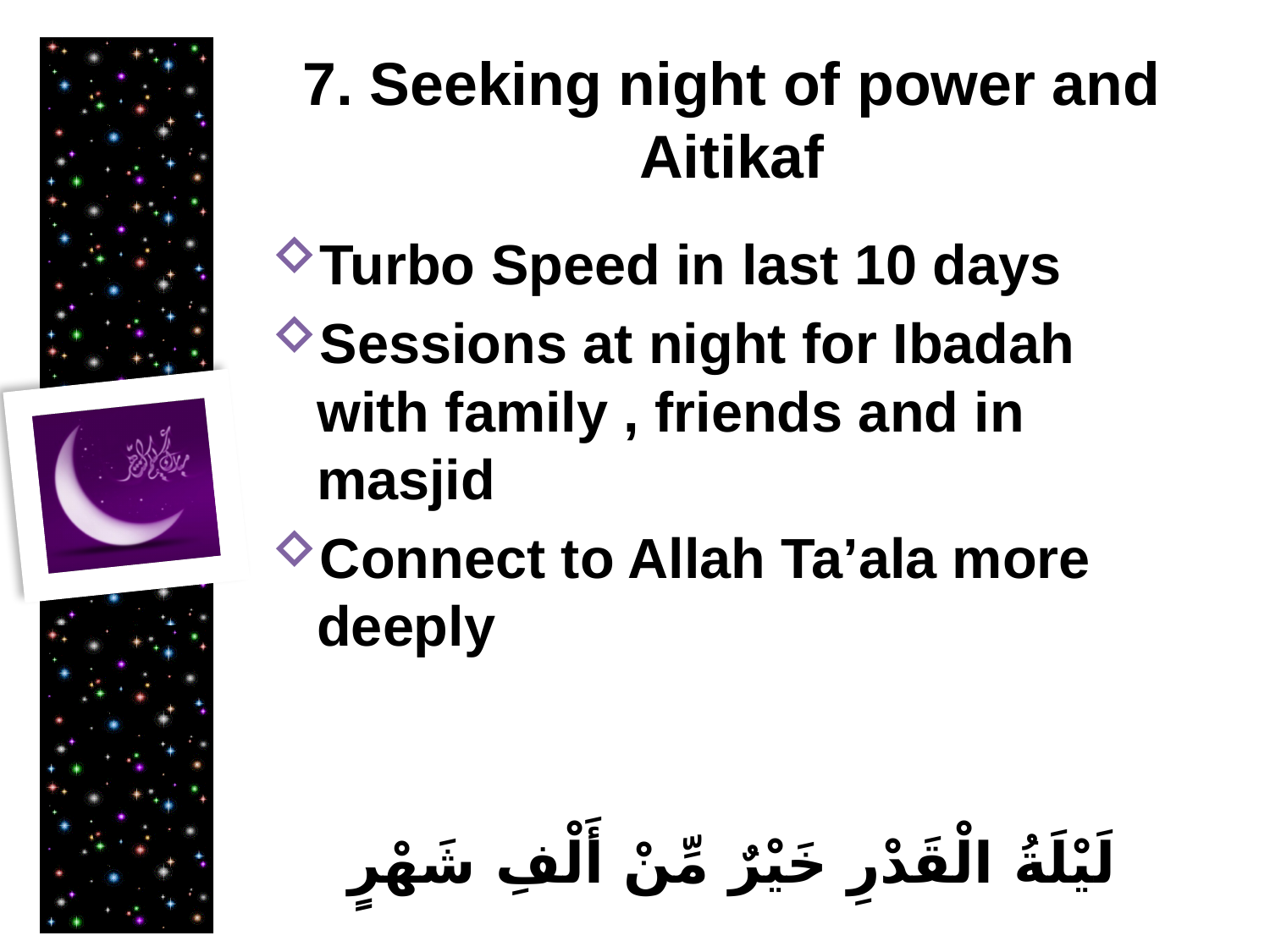

# 7. Seeking night of power and Aitikaf
Turbo Speed in last 10 days
Sessions at night for Ibadah with family , friends and in masjid
Connect to Allah Ta’ala more deeply

لَيْلَةُ الْقَدْرِ خَيْرٌ مِّنْ أَلْفِ شَهْرٍ